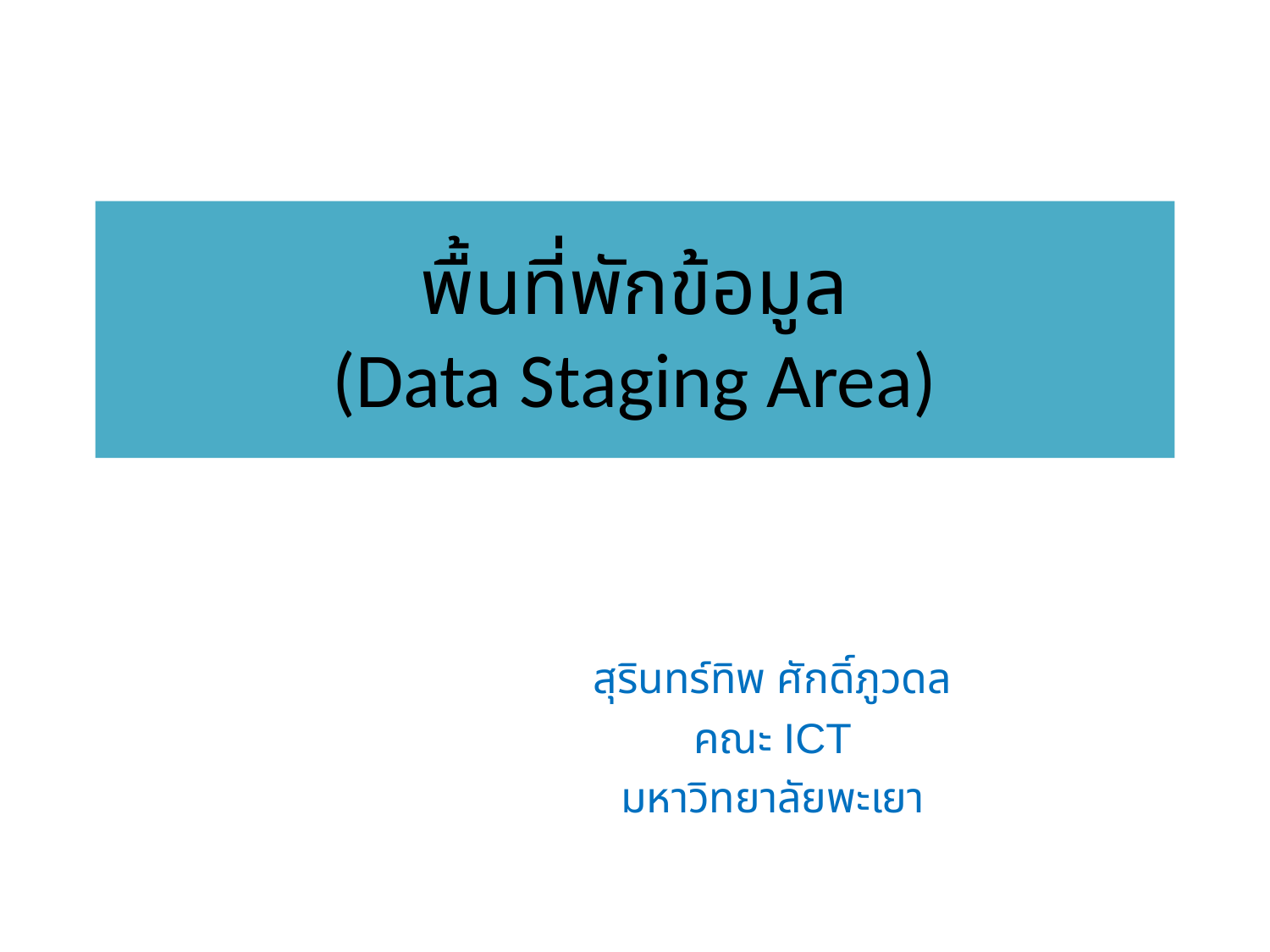

# พื้นที่พักข้อมูล (Data Staging Area)
สุรินทร์ทิพ ศักดิ์ภูวดล
คณะ ICT
มหาวิทยาลัยพะเยา